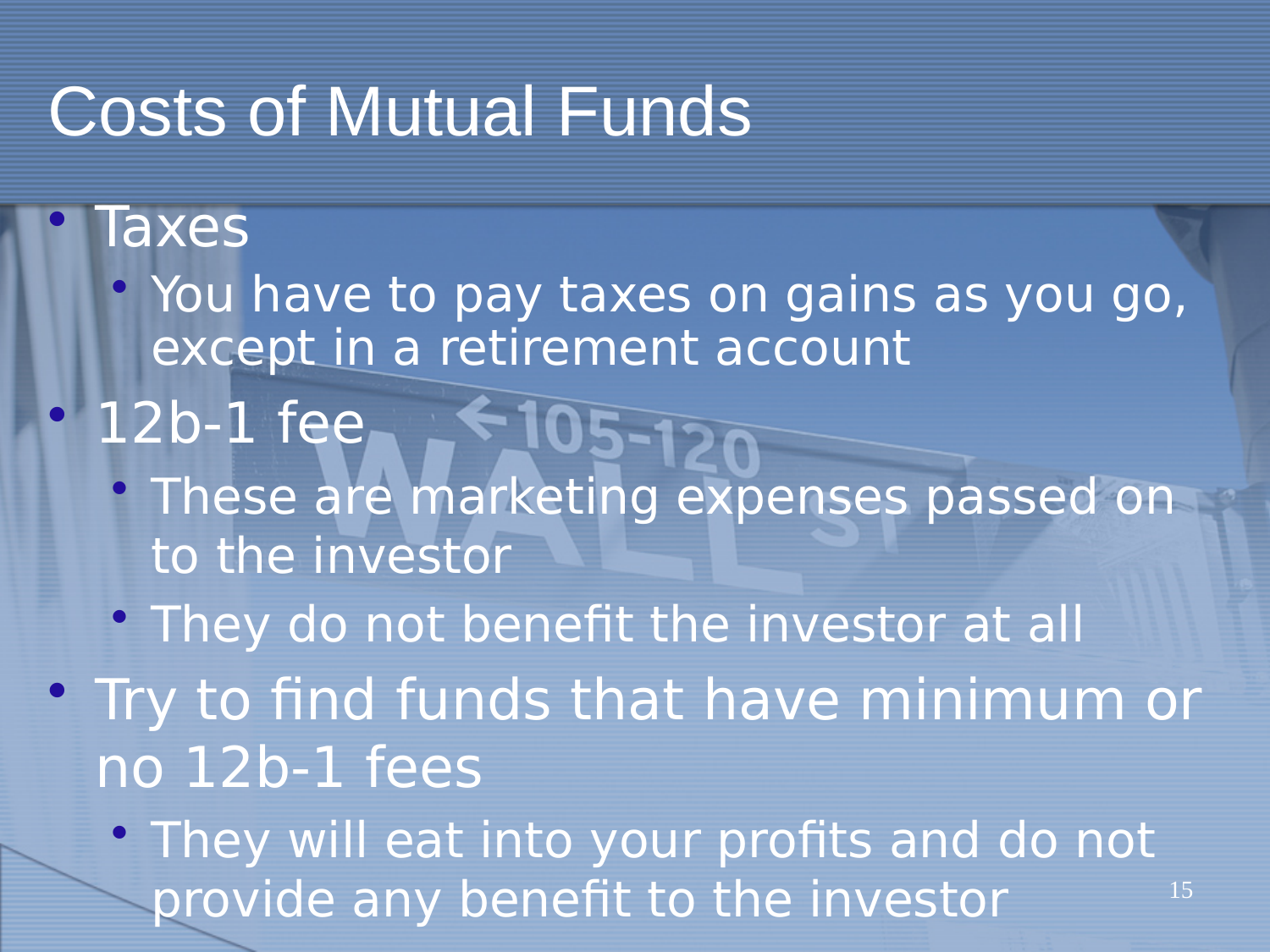

# Costs of Mutual Funds
Taxes
You have to pay taxes on gains as you go, except in a retirement account
12b-1 fee
These are marketing expenses passed on to the investor
They do not benefit the investor at all
Try to find funds that have minimum or no 12b-1 fees
They will eat into your profits and do not provide any benefit to the investor
15